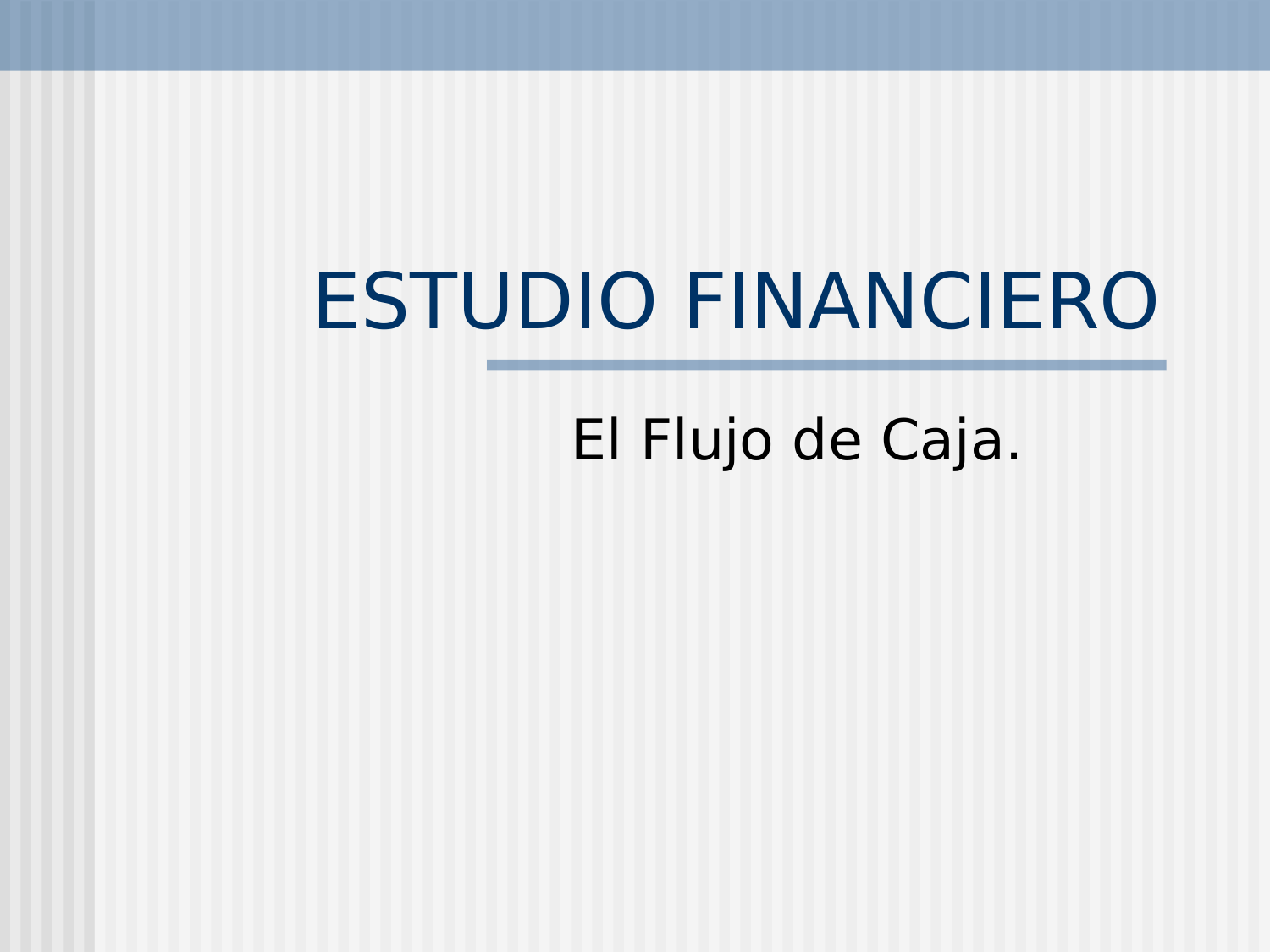

# ESTUDIO FINANCIERO
El Flujo de Caja.